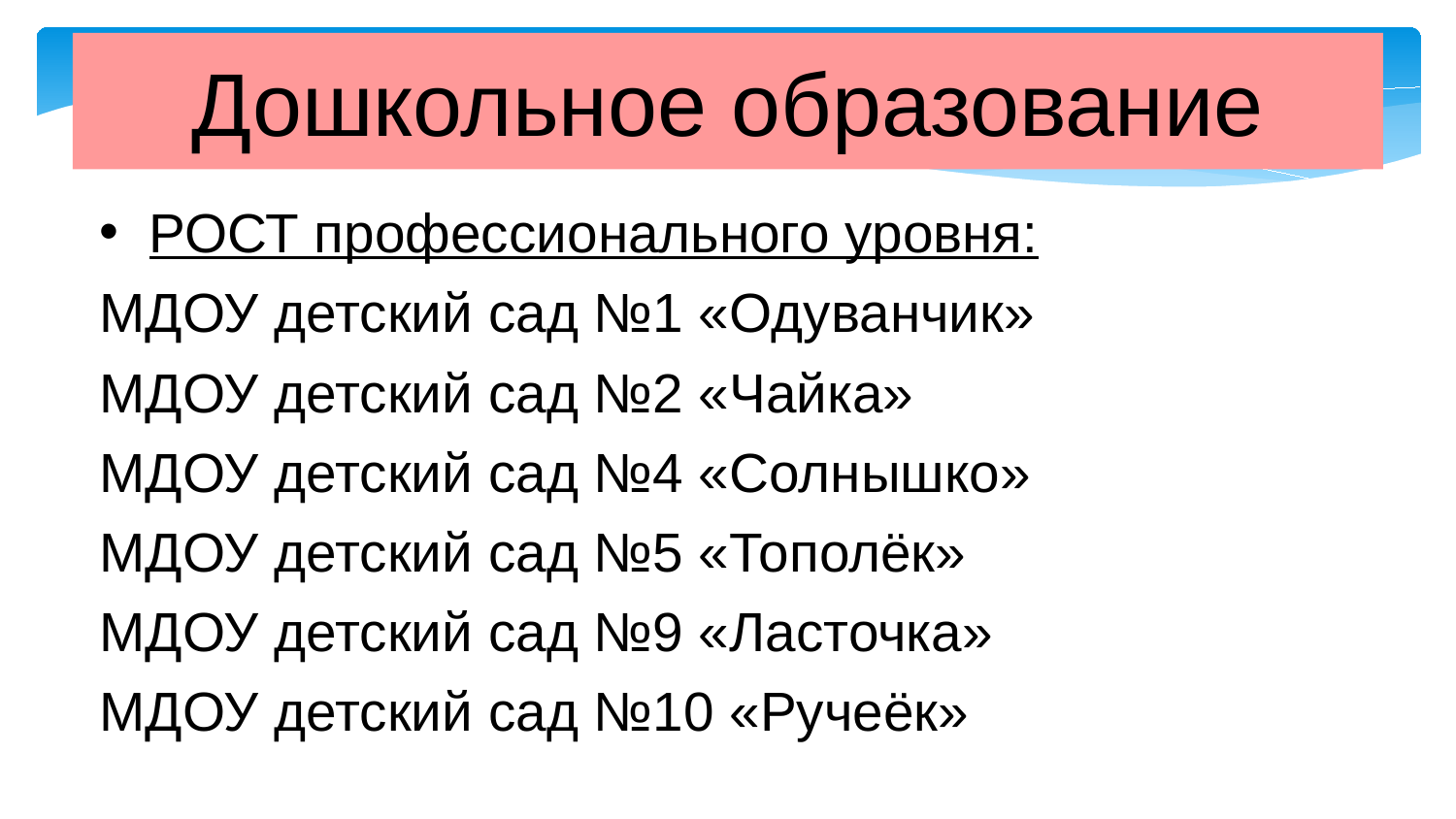

Дошкольное образование
РОСТ профессионального уровня:
МДОУ детский сад №1 «Одуванчик»
МДОУ детский сад №2 «Чайка»
МДОУ детский сад №4 «Солнышко»
МДОУ детский сад №5 «Тополёк»
МДОУ детский сад №9 «Ласточка»
МДОУ детский сад №10 «Ручеёк»